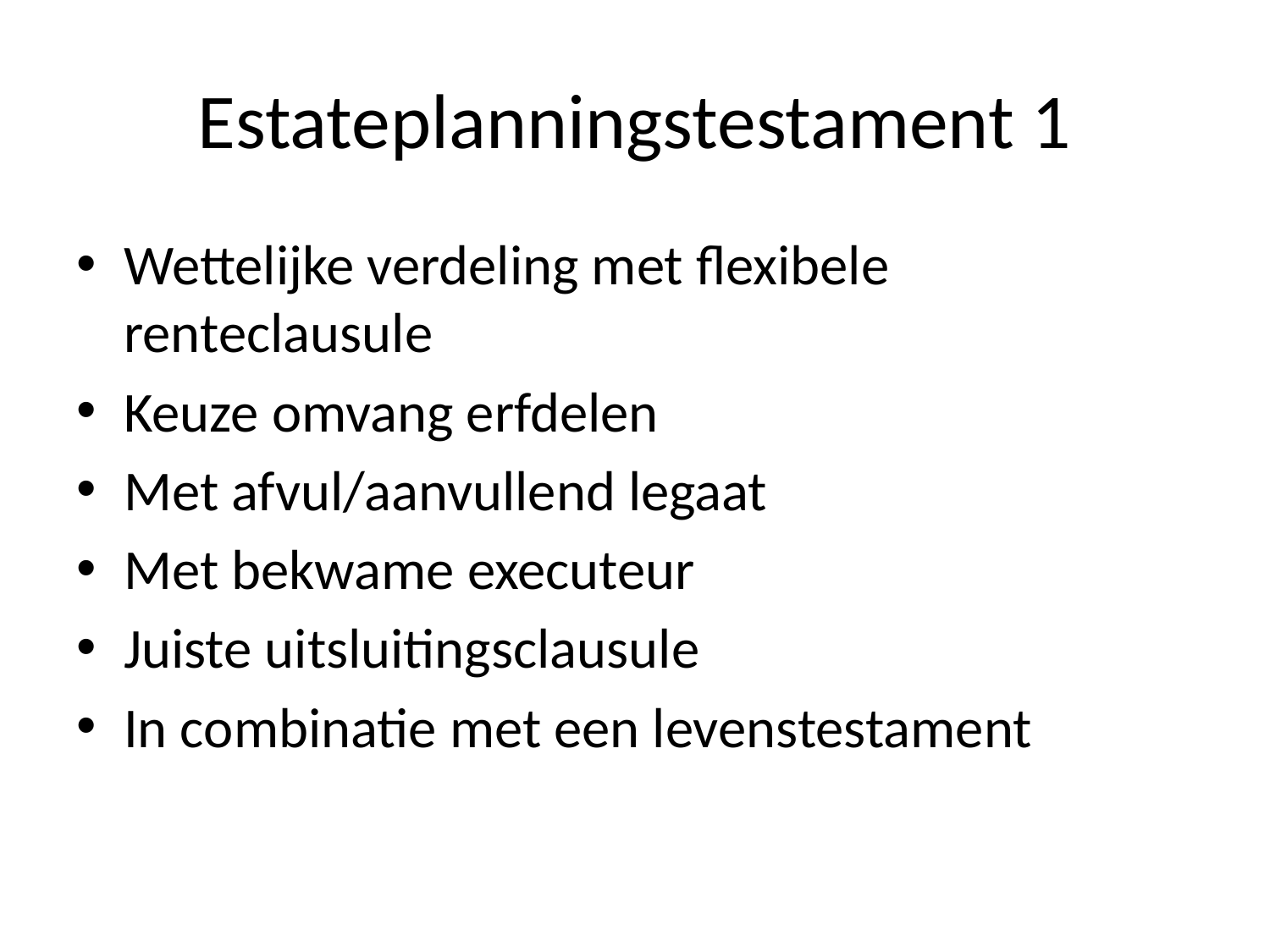

# Estateplanningstestament 1
Wettelijke verdeling met flexibele renteclausule
Keuze omvang erfdelen
Met afvul/aanvullend legaat
Met bekwame executeur
Juiste uitsluitingsclausule
In combinatie met een levenstestament